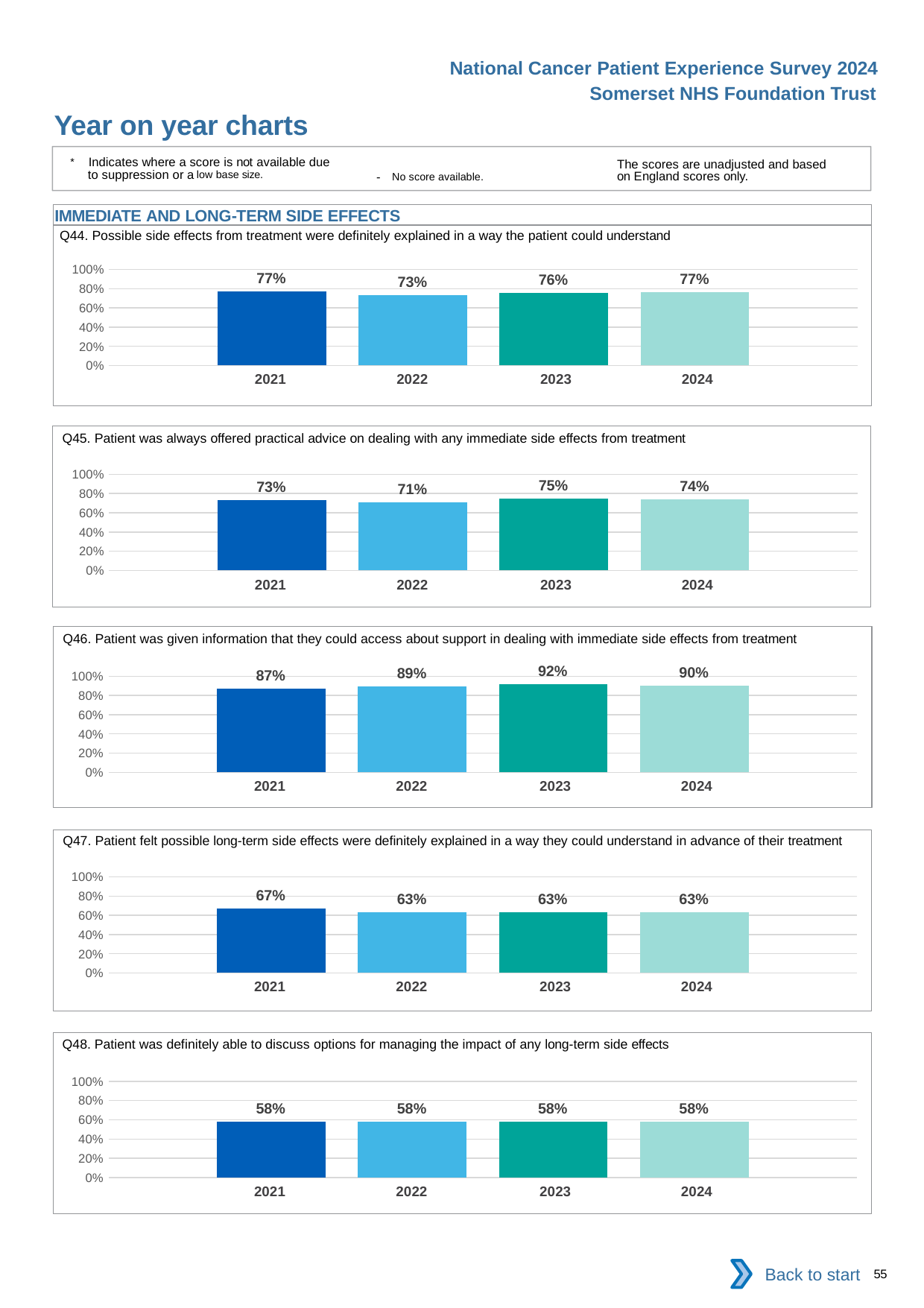

National Cancer Patient Experience Survey 2024
Somerset NHS Foundation Trust
Year on year charts

*  Indicates where a score is not available due to suppression or a low base size.
The scores are unadjusted and based on England scores only.
- No score available.
IMMEDIATE AND LONG-TERM SIDE EFFECTS
Q44. Possible side effects from treatment were definitely explained in a way the patient could understand

### Chart

| Category | 2021 | 2022 | 2023 | 2024 |
|---|---|---|---|---|
| Category 1 | 0.7730496 | 0.7313975 | 0.7585421 | 0.7653061 |
| 2021 | 2022 | 2023 | 2024 |
| --- | --- | --- | --- |
Q45. Patient was always offered practical advice on dealing with any immediate side effects from treatment

### Chart

| Category | 2021 | 2022 | 2023 | 2024 |
|---|---|---|---|---|
| Category 1 | 0.7321101 | 0.7065637 | 0.7490953 | 0.7379032 |
| 2021 | 2022 | 2023 | 2024 |
| --- | --- | --- | --- |
Q46. Patient was given information that they could access about support in dealing with immediate side effects from treatment

### Chart

| Category | 2021 | 2022 | 2023 | 2024 |
|---|---|---|---|---|
| Category 1 | 0.869281 | 0.8942529 | 0.9152299 | 0.9035948 |
| 2021 | 2022 | 2023 | 2024 |
| --- | --- | --- | --- |
Q47. Patient felt possible long-term side effects were definitely explained in a way they could understand in advance of their treatment

### Chart

| Category | 2021 | 2022 | 2023 | 2024 |
|---|---|---|---|---|
| Category 1 | 0.673546 | 0.6349515 | 0.6333333 | 0.6318608 |
| 2021 | 2022 | 2023 | 2024 |
| --- | --- | --- | --- |
Q48. Patient was definitely able to discuss options for managing the impact of any long-term side effects

### Chart

| Category | 2021 | 2022 | 2023 | 2024 |
|---|---|---|---|---|
| Category 1 | 0.5798687 | 0.5786026 | 0.5776567 | 0.5802469 |
| 2021 | 2022 | 2023 | 2024 |
| --- | --- | --- | --- |
Back to start

55